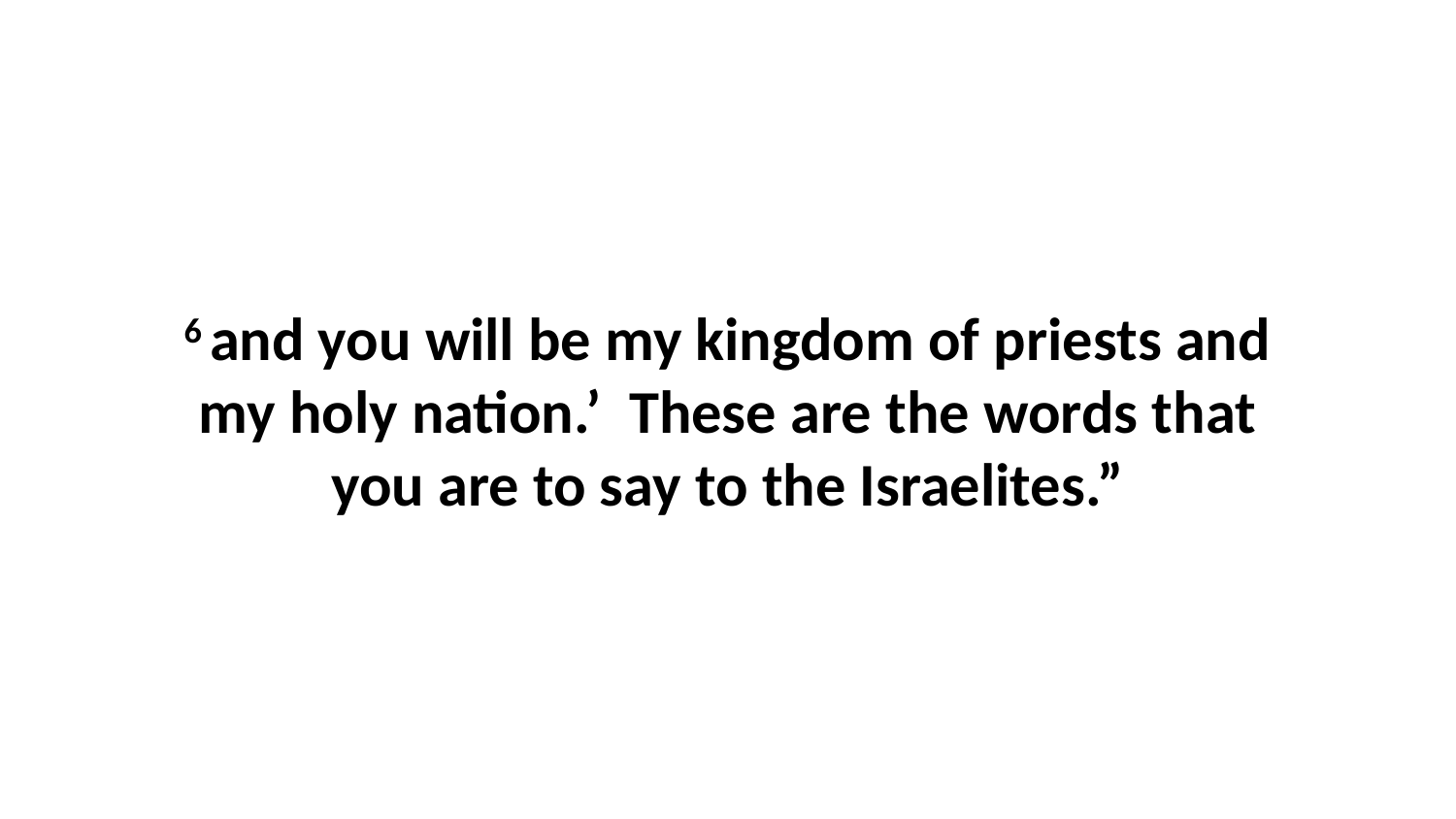

6 and you will be my kingdom of priests and my holy nation.’  These are the words that you are to say to the Israelites.”